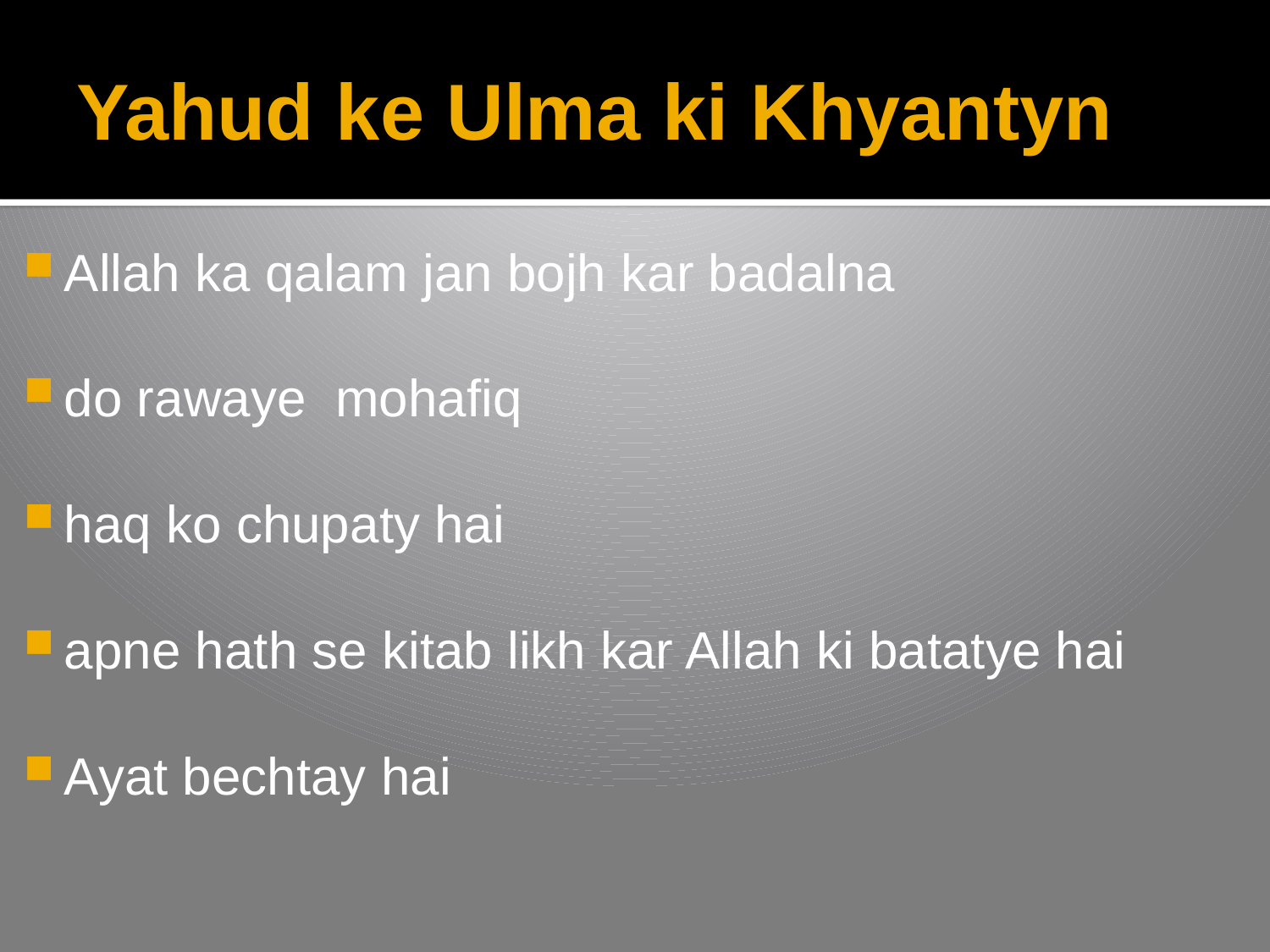

# Yahud ke Ulma ki Khyantyn
Allah ka qalam jan bojh kar badalna

do rawaye  mohafiq

haq ko chupaty hai

apne hath se kitab likh kar Allah ki batatye hai

Ayat bechtay hai